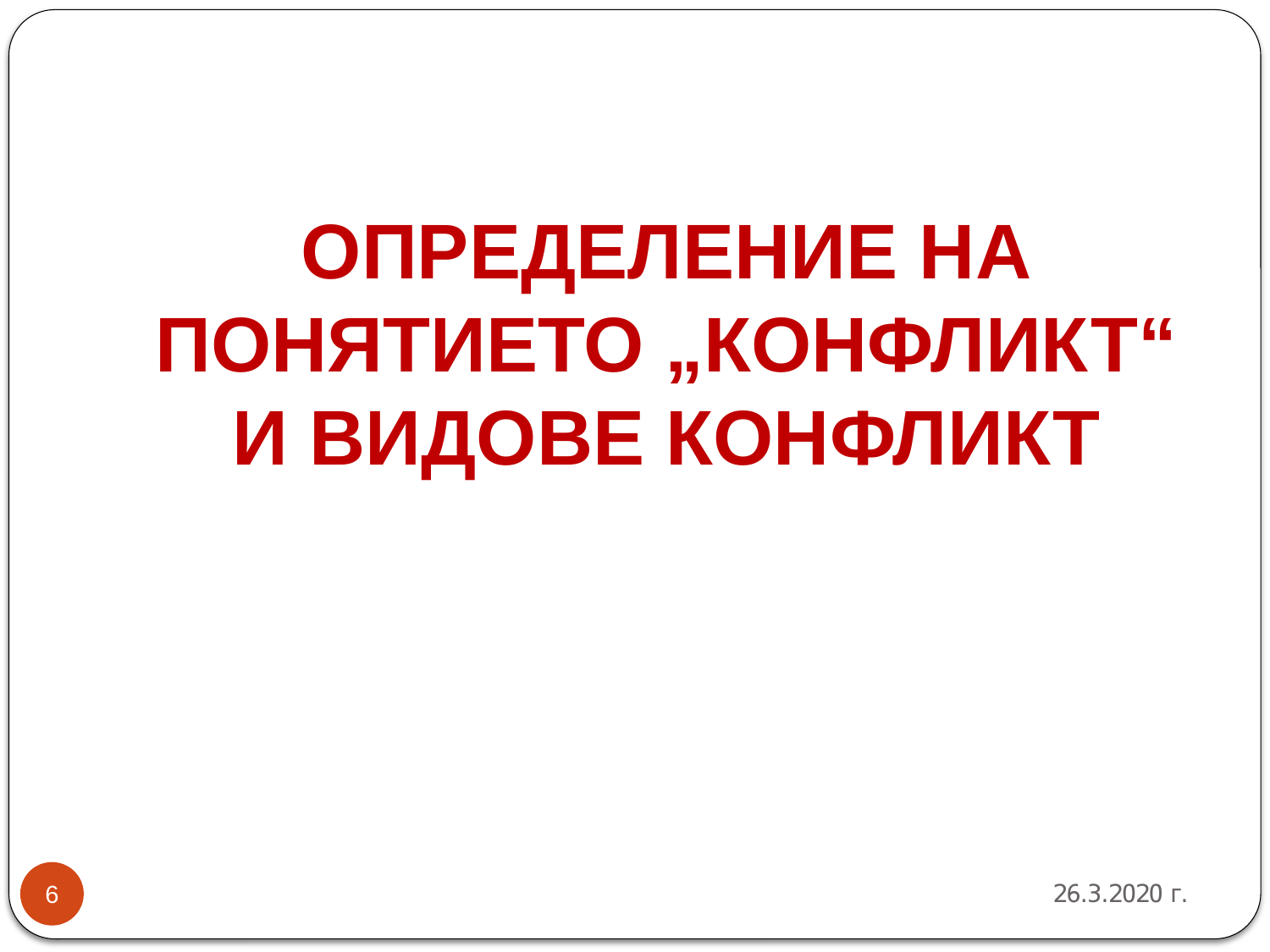

# ОПРЕДЕЛЕНИЕ НА ПОНЯТИЕТО „КОНФЛИКТ“ И ВИДОВЕ КОНФЛИКТ
26.3.2020 г.
6